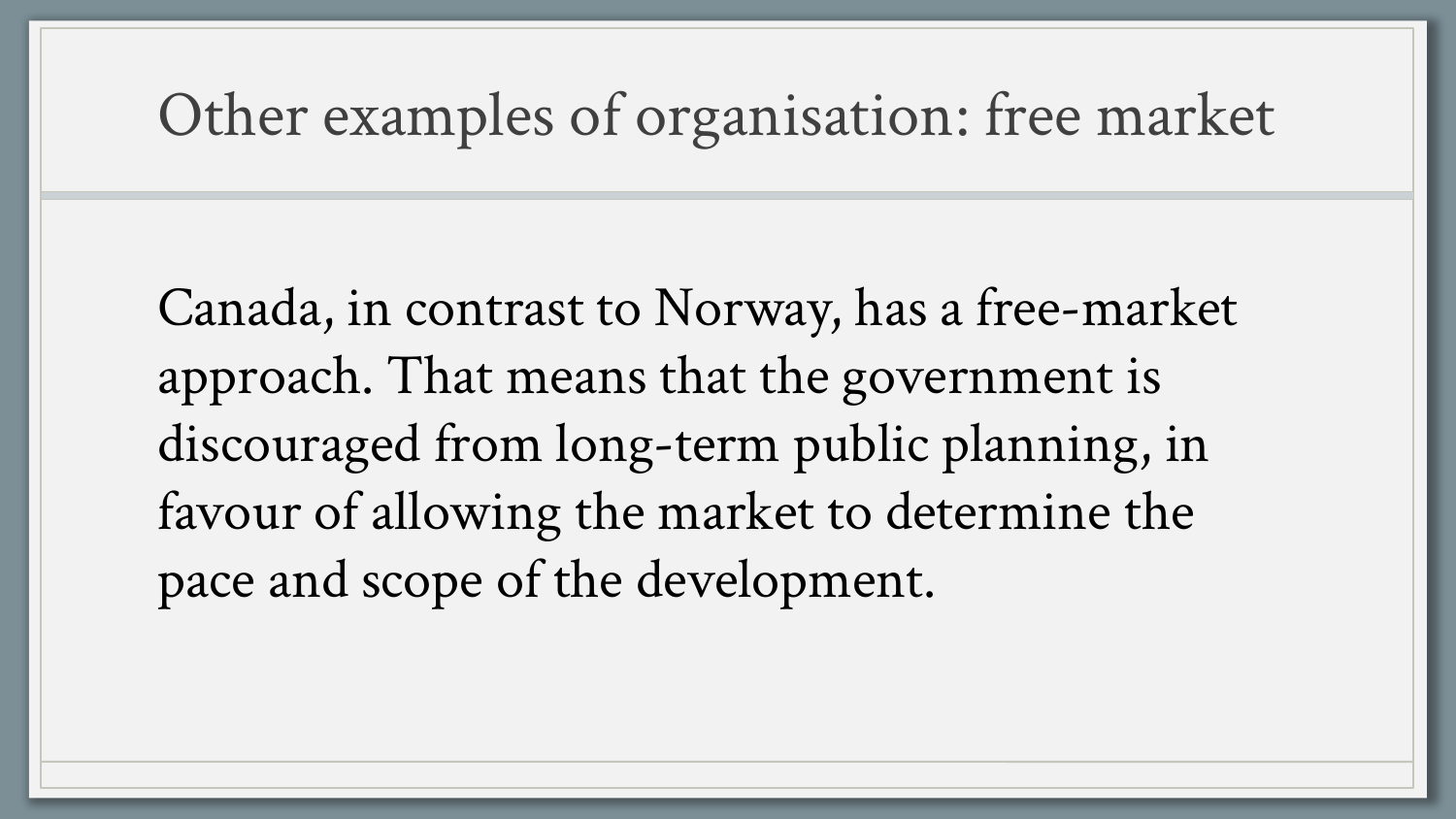

# Other examples of organisation: free market
Canada, in contrast to Norway, has a free-market approach. That means that the government is discouraged from long-term public planning, in favour of allowing the market to determine the pace and scope of the development.